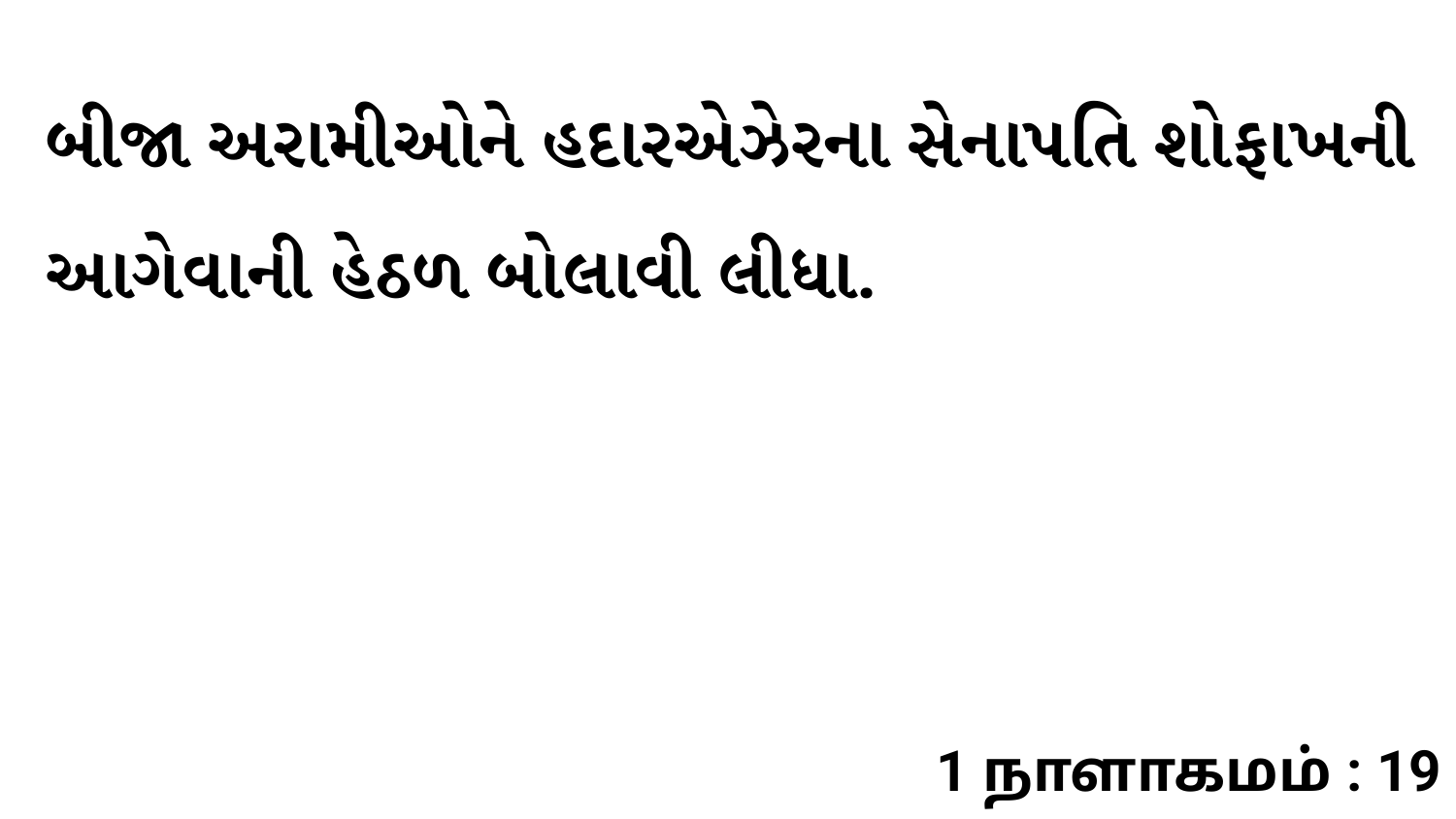

બીજા અરામીઓને હદારએઝેરના સેનાપતિ શોફાખની આગેવાની હેઠળ બોલાવી લીધા.
1 நாளாகமம் : 19